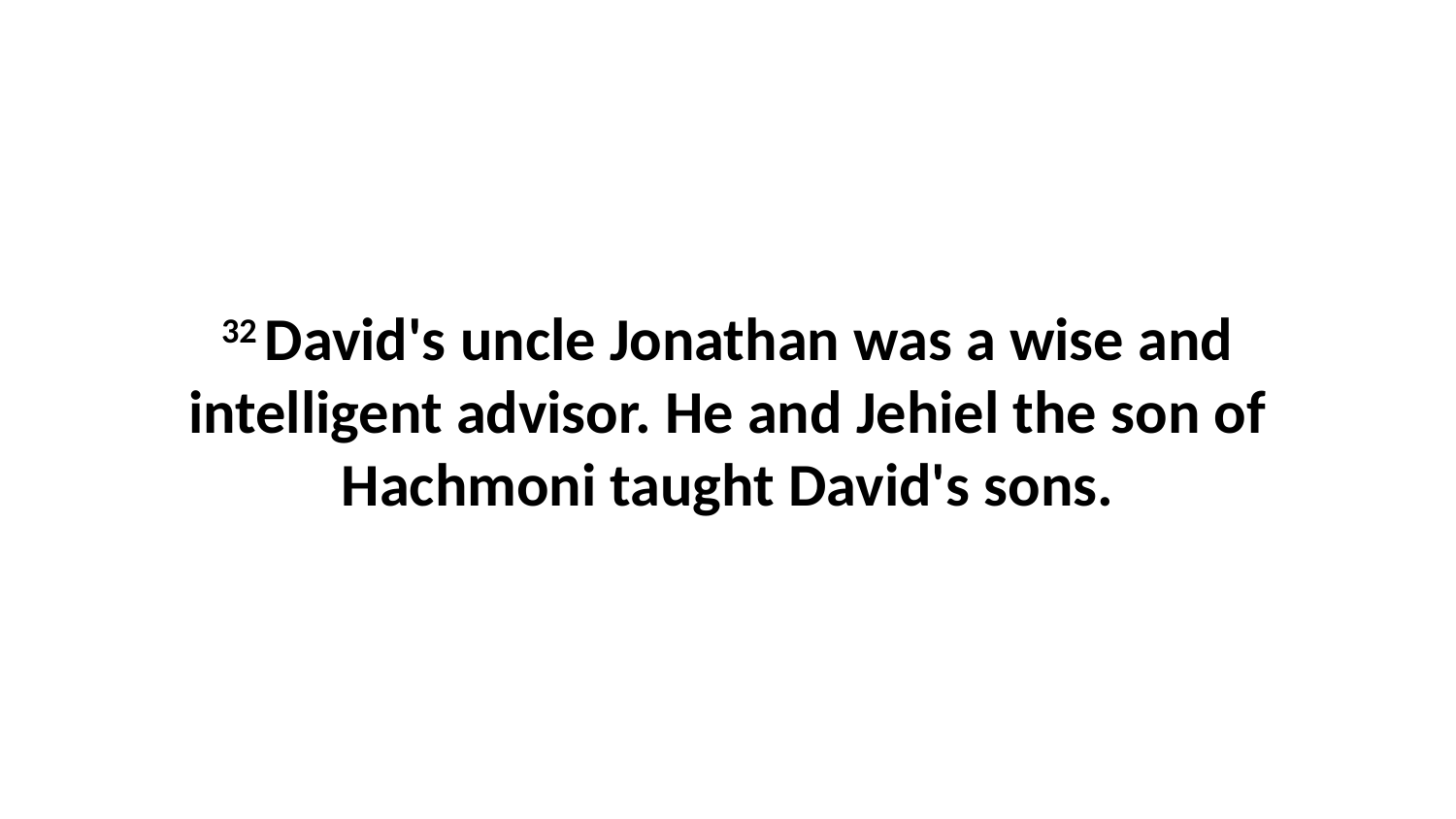

32 David's uncle Jonathan was a wise and intelligent advisor. He and Jehiel the son of Hachmoni taught David's sons.